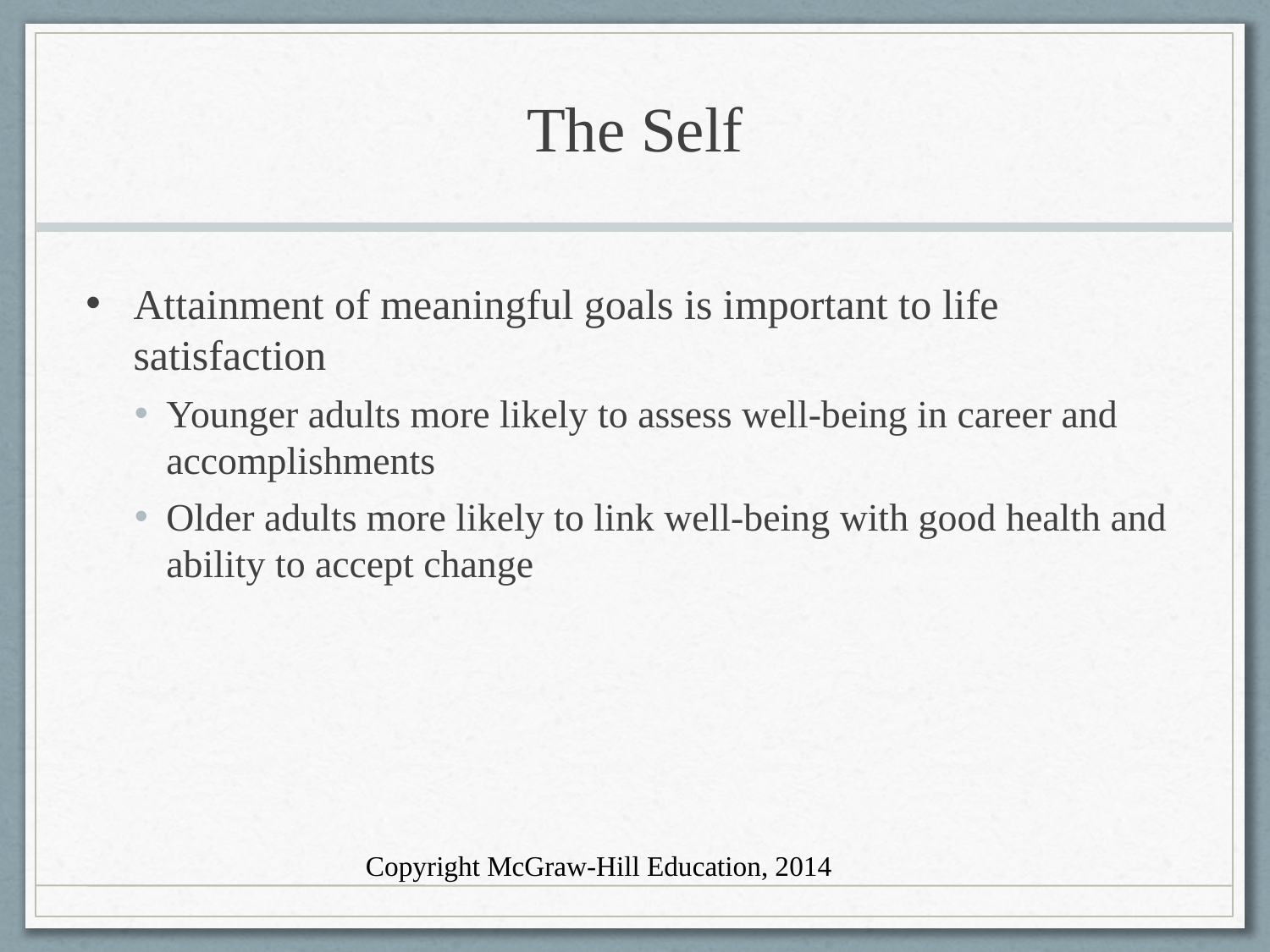

# The Self
Attainment of meaningful goals is important to life satisfaction
Younger adults more likely to assess well-being in career and accomplishments
Older adults more likely to link well-being with good health and ability to accept change
Copyright McGraw-Hill Education, 2014